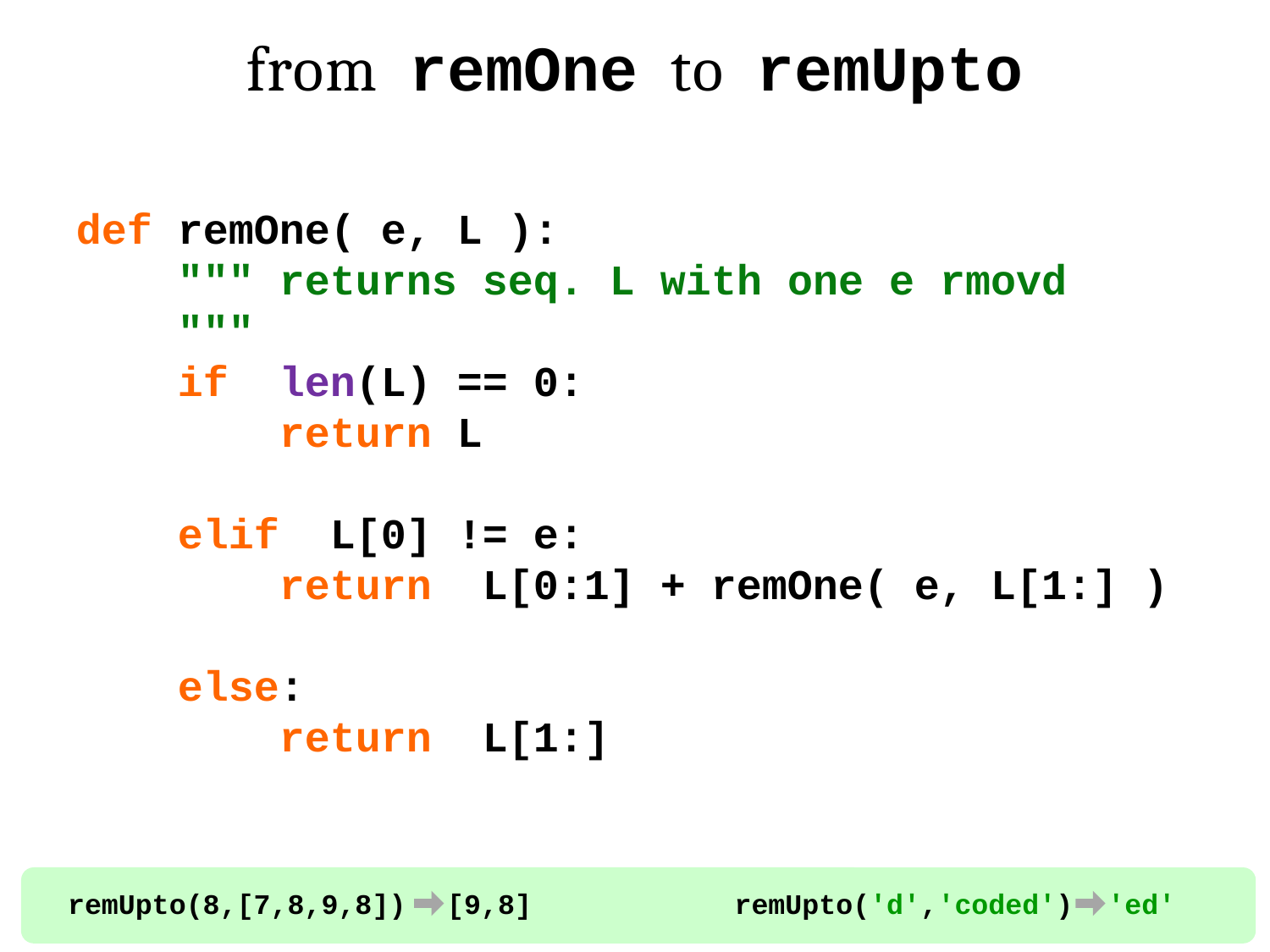

from  remOne  to  remUpto
def remOne( e, L ):
    """ returns seq. L with one e rmovd
    """
    if  len(L) == 0:
        return L

    elif  L[0] != e:
        return  L[0:1] + remOne( e, L[1:] )

    else:
        return  L[1:]

remUpto(8,[7,8,9,8])
[9,8]
remUpto('d','coded')
'ed'